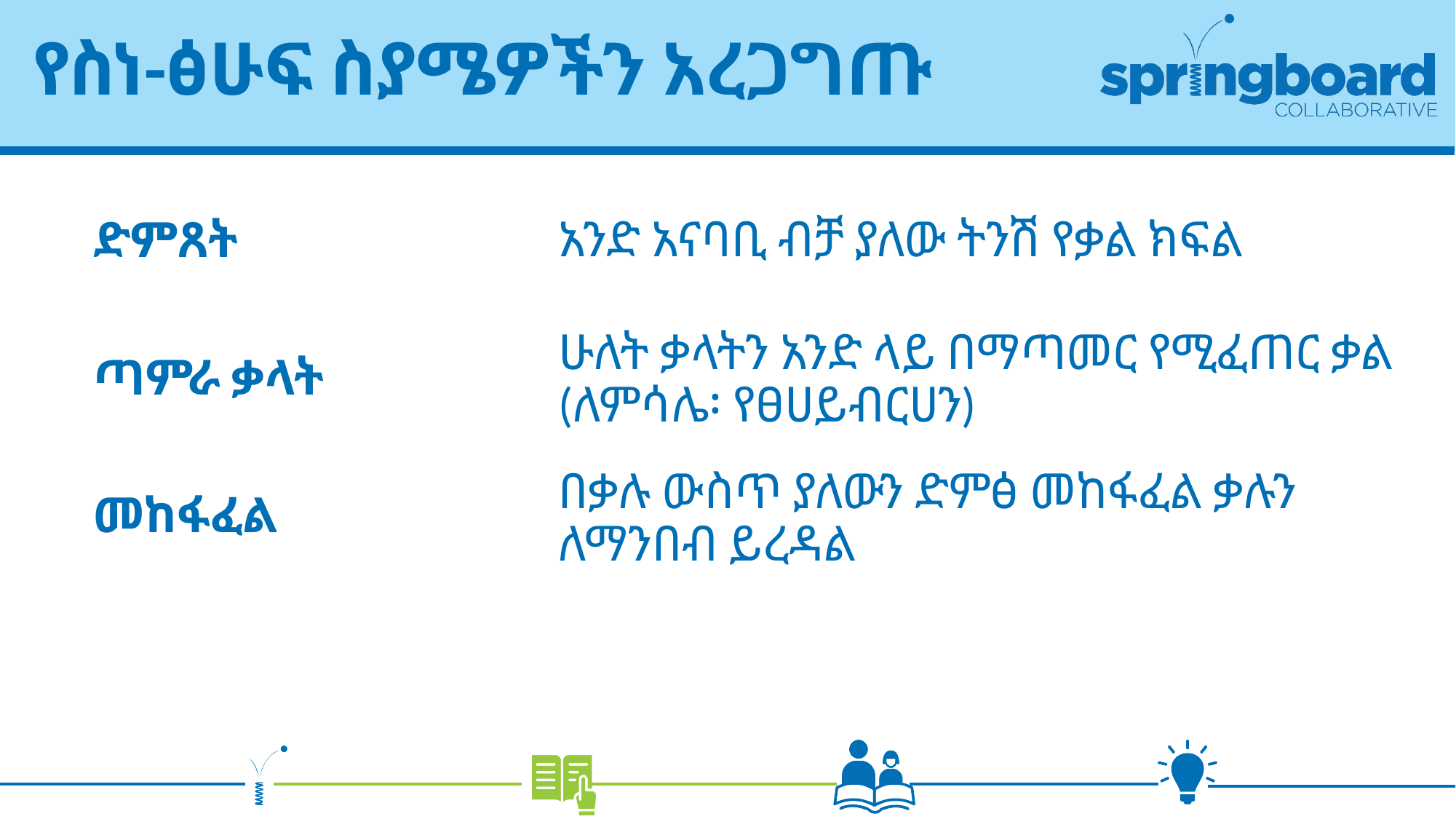

# የስነ-ፅሁፍ ስያሜዎችን አረጋግጡ
አንድ አናባቢ ብቻ ያለው ትንሽ የቃል ክፍል
ድምጸት
ጣምራ ቃላት
ሁለት ቃላትን አንድ ላይ በማጣመር የሚፈጠር ቃል (ለምሳሌ፡ የፀሀይብርሀን)
መከፋፈል
በቃሉ ውስጥ ያለውን ድምፅ መከፋፈል ቃሉን ለማንበብ ይረዳል